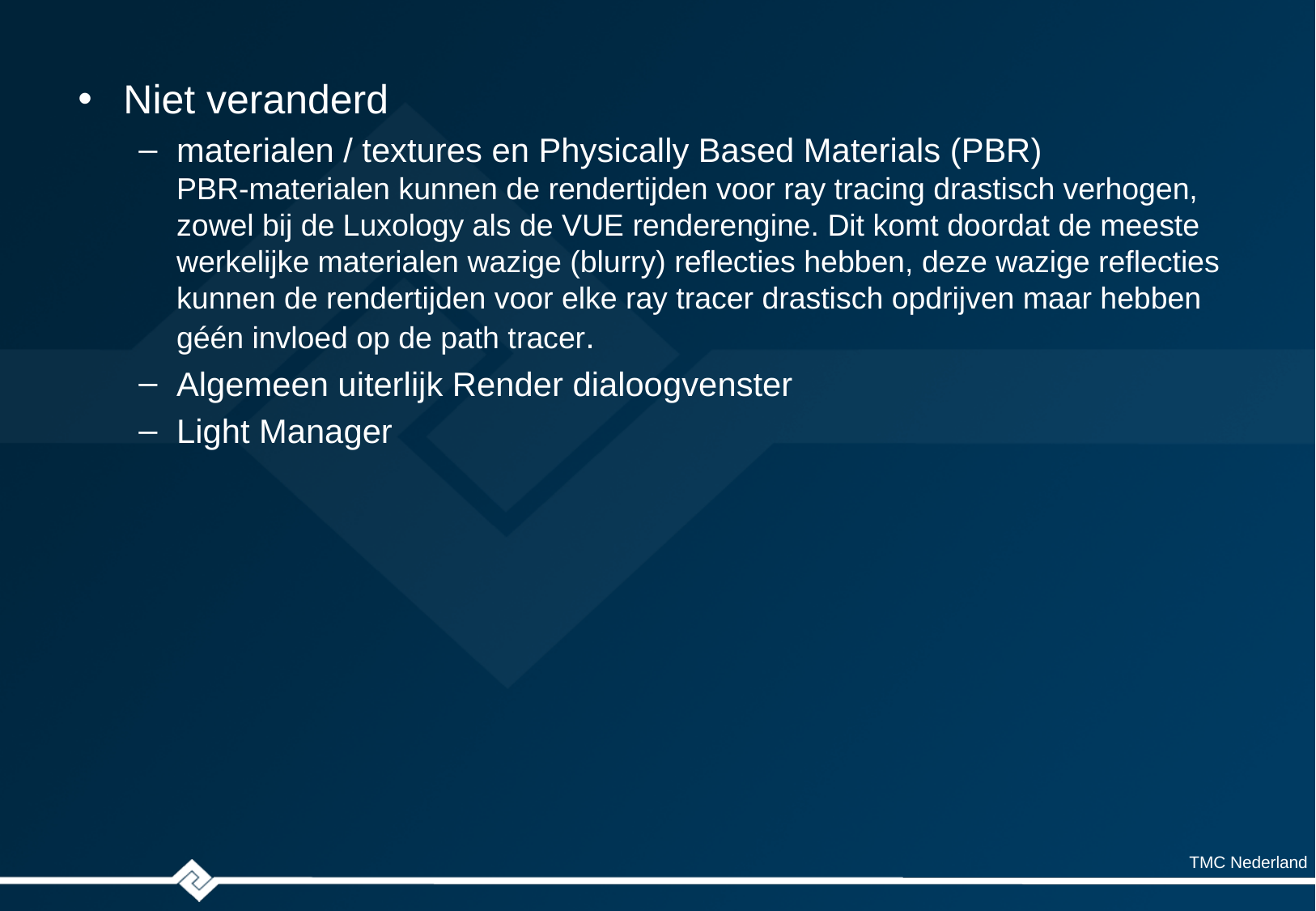

Niet veranderd
materialen / textures en Physically Based Materials (PBR)
PBR-materialen kunnen de rendertijden voor ray tracing drastisch verhogen, zowel bij de Luxology als de VUE renderengine. Dit komt doordat de meeste werkelijke materialen wazige (blurry) reflecties hebben, deze wazige reflecties kunnen de rendertijden voor elke ray tracer drastisch opdrijven maar hebben géén invloed op de path tracer.
Algemeen uiterlijk Render dialoogvenster
Light Manager